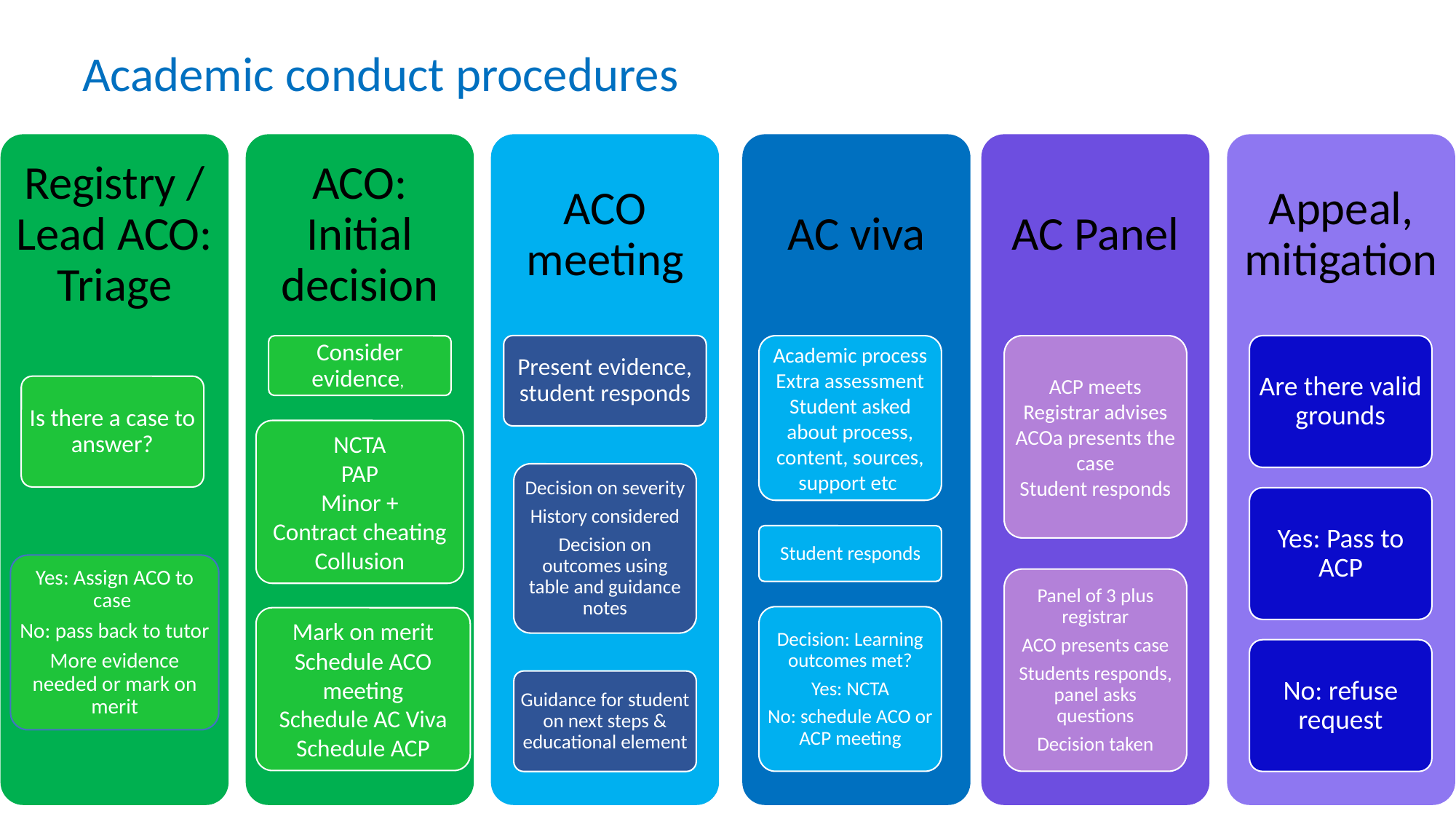

# Academic conduct procedures

Registry / Lead ACO: Triage

ACO: Initial decision

ACO meeting

AC viva

AC Panel

Appeal, mitigation

Consider evidence,
Present evidence, student responds
Are there valid grounds
Academic process
Extra assessment
Student asked about process, content, sources, support etc
ACP meets
Registrar advises
ACOa presents the case
Student responds

Is there a case to answer?

NCTA
PAP
Minor +
Contract cheating
Collusion

Decision on severity
History considered
Decision on outcomes using table and guidance notes

Yes: Pass to ACP

Student responds

Yes: Assign ACO to case
No: pass back to tutor
More evidence needed or mark on merit

Panel of 3 plus registrar
ACO presents case
Students responds, panel asks questions
Decision taken

Decision: Learning outcomes met?
Yes: NCTA
No: schedule ACO or ACP meeting
Mark on merit
Schedule ACO meeting
Schedule AC Viva
Schedule ACP

No: refuse request

Guidance for student on next steps & educational element